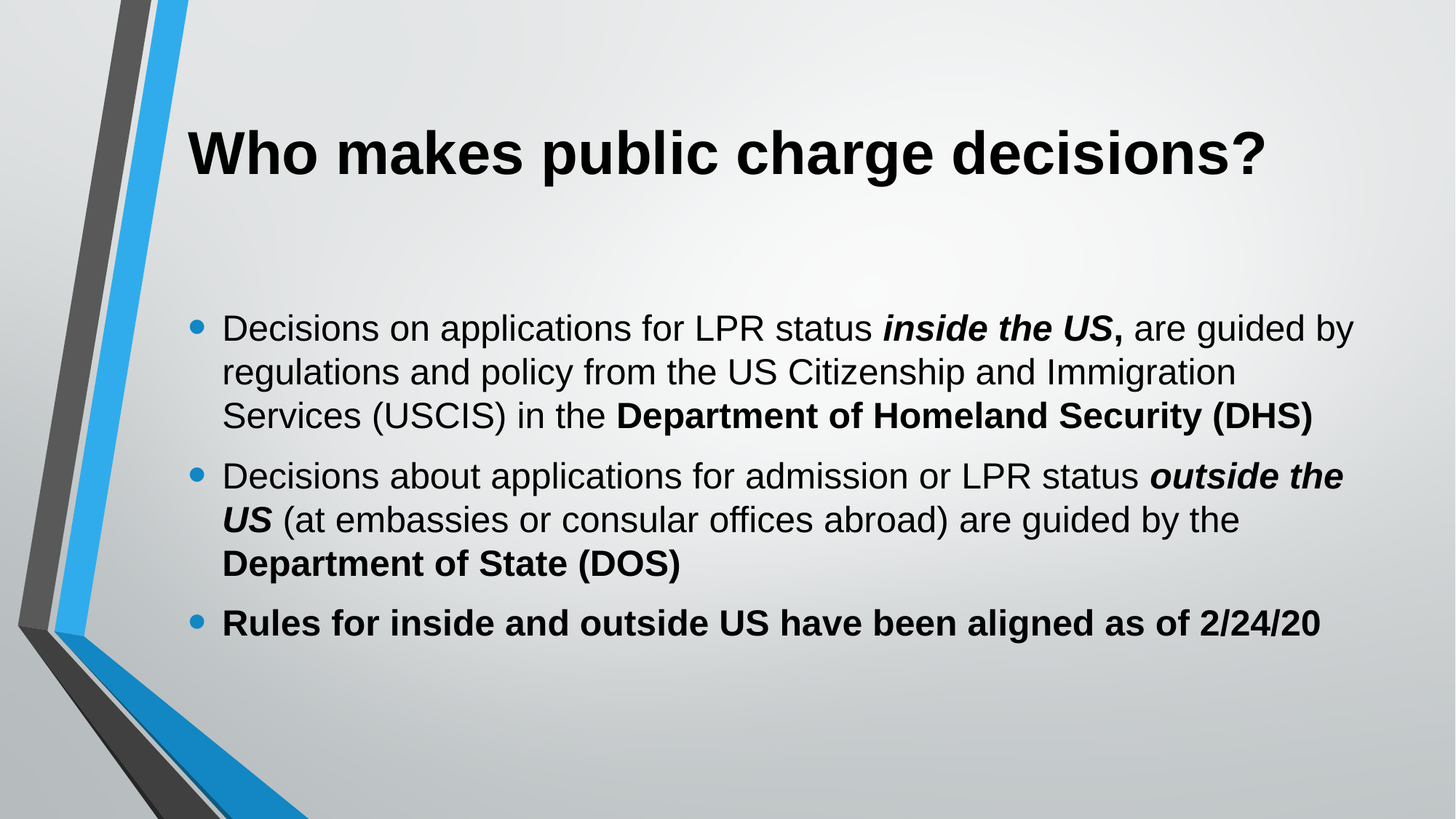

# Who makes public charge decisions?
Decisions on applications for LPR status inside the US, are guided by regulations and policy from the US Citizenship and Immigration Services (USCIS) in the Department of Homeland Security (DHS)
Decisions about applications for admission or LPR status outside the US (at embassies or consular offices abroad) are guided by the Department of State (DOS)
Rules for inside and outside US have been aligned as of 2/24/20